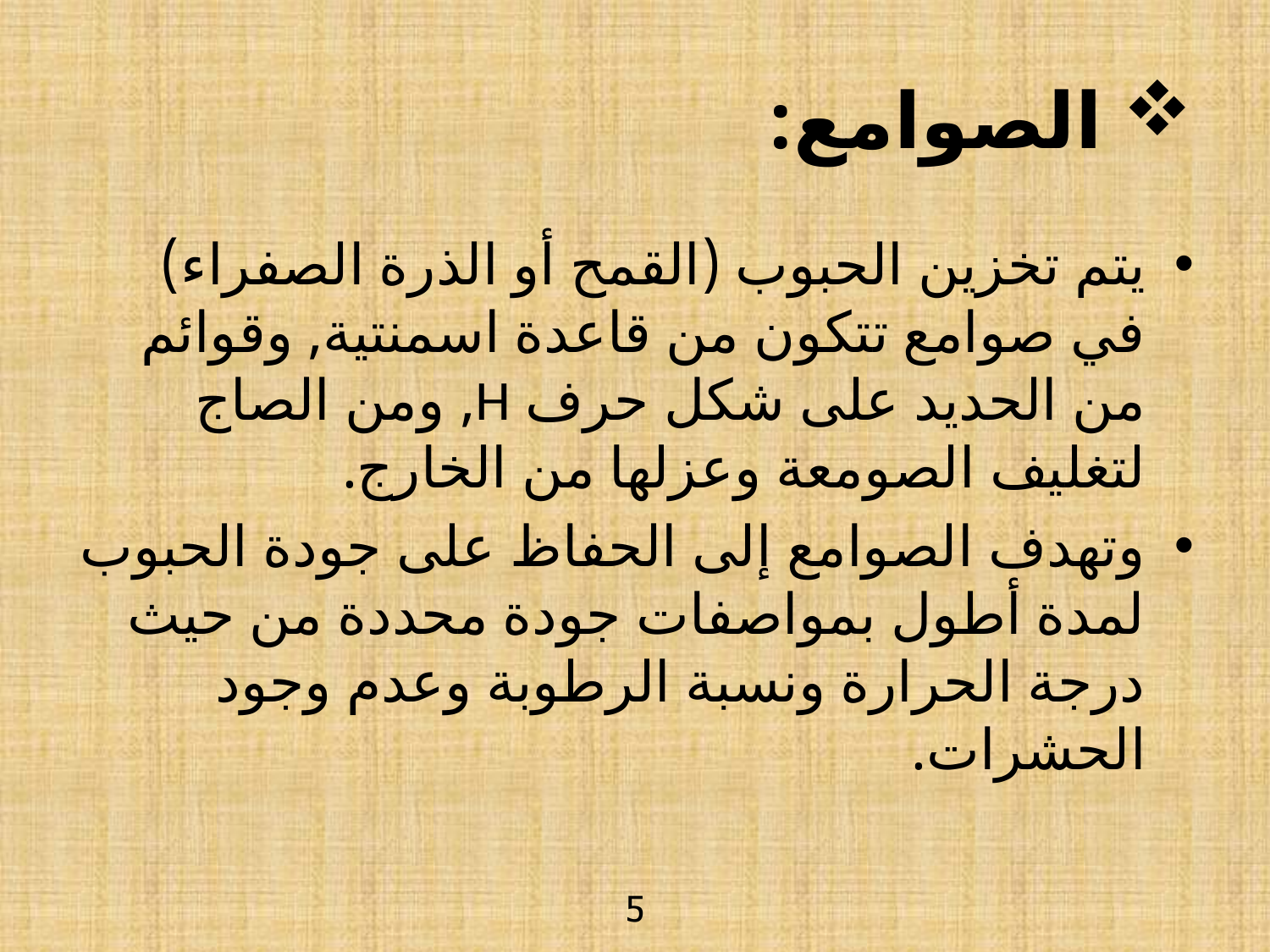

# الصوامع:
يتم تخزين الحبوب (القمح أو الذرة الصفراء) في صوامع تتكون من قاعدة اسمنتية, وقوائم من الحديد على شكل حرف H, ومن الصاج لتغليف الصومعة وعزلها من الخارج.
وتهدف الصوامع إلى الحفاظ على جودة الحبوب لمدة أطول بمواصفات جودة محددة من حيث درجة الحرارة ونسبة الرطوبة وعدم وجود الحشرات.

5